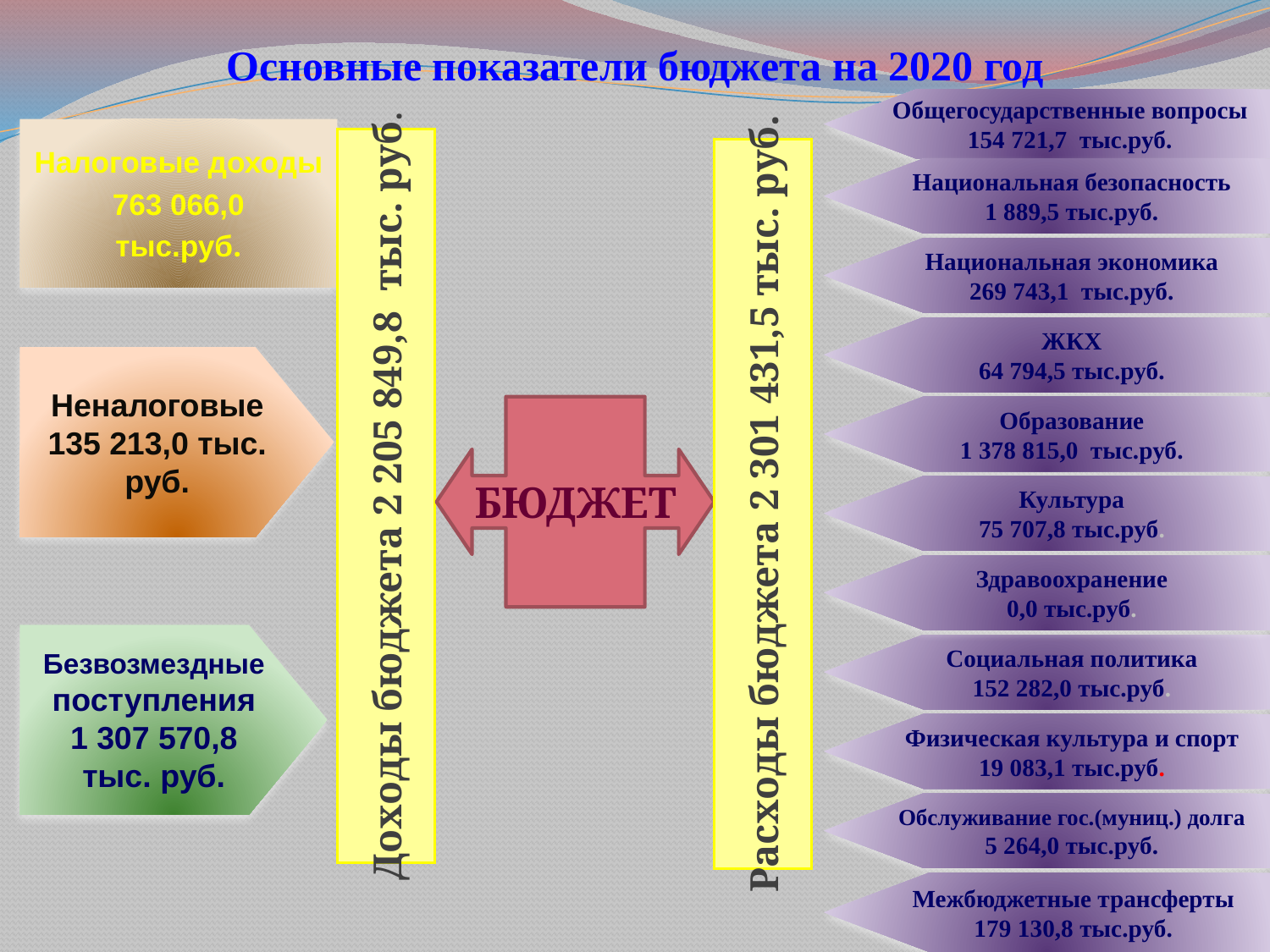

# Основные показатели бюджета на 2020 год
Общегосударственные вопросы
154 721,7  тыс.руб.
Налоговые доходы
763 066,0
тыс.руб.
Доходы бюджета 2 205 849,8  тыс. руб.
Расходы бюджета 2 301 431,5 тыс. руб.
Национальная безопасность
1 889,5 тыс.руб.

Национальная экономика
269 743,1  тыс.руб.
.
ЖКХ
64 794,5 тыс.руб.
Неналоговые 135 213,0 тыс. руб.
БЮДЖЕТ
Образование
1 378 815,0  тыс.руб.
Культура
75 707,8 тыс.руб.
Здравоохранение
0,0 тыс.руб.
Безвозмездные поступления
1 307 570,8
тыс. руб.
Социальная политика
152 282,0 тыс.руб.
Физическая культура и спорт
19 083,1 тыс.руб.
Обслуживание гос.(муниц.) долга
5 264,0 тыс.руб.
Межбюджетные трансферты
179 130,8 тыс.руб.